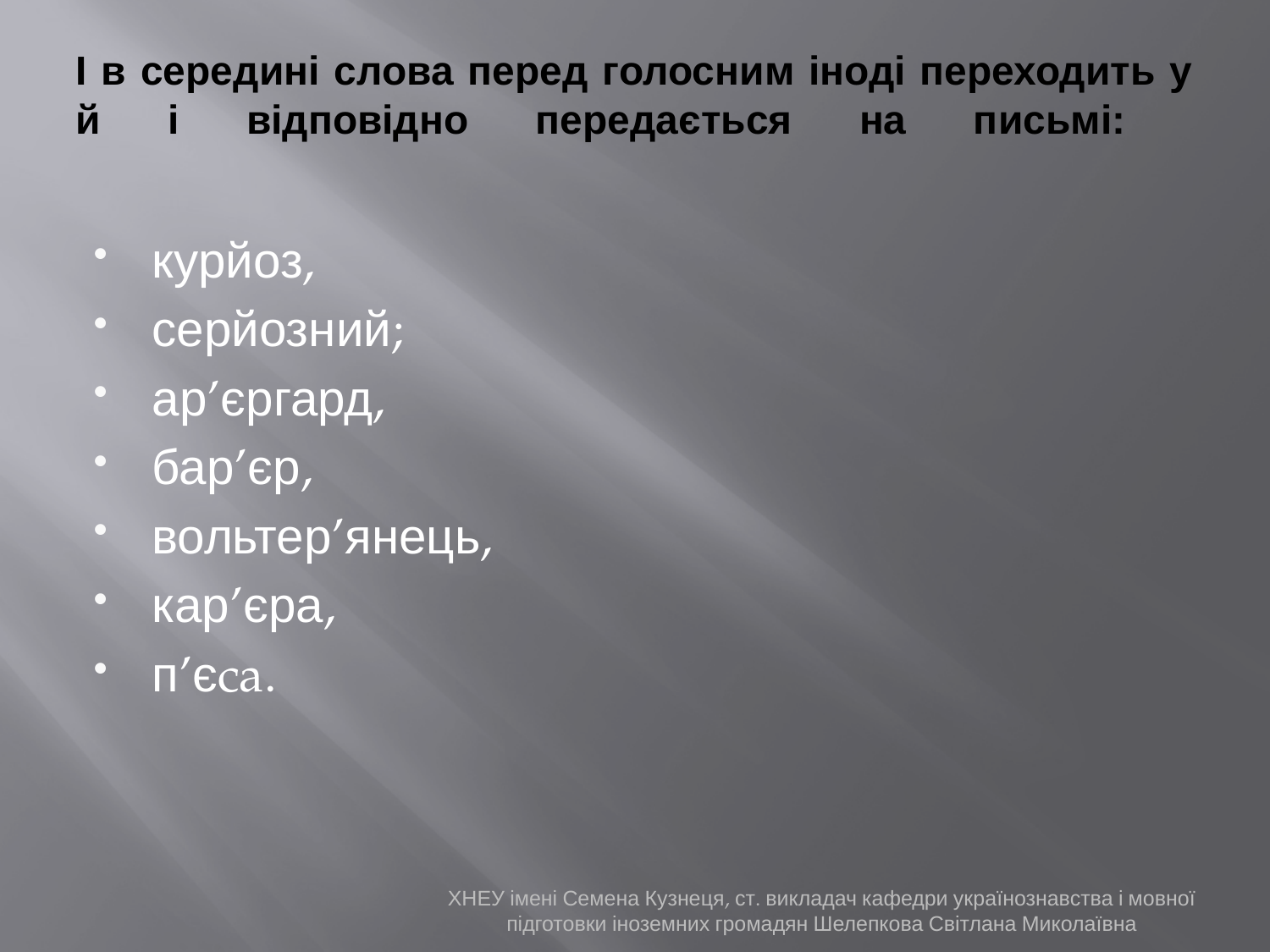

# І в середині слова перед голосним іноді переходить у й і відповідно передається на письмі:
курйоз,
серйозний;
ар’єргард,
бар’єр,
вольтер’янець,
кар’єра,
п’єca.

ХНЕУ імені Семена Кузнеця, ст. викладач кафедри українознавства і мовної підготовки іноземних громадян Шелепкова Світлана Миколаївна